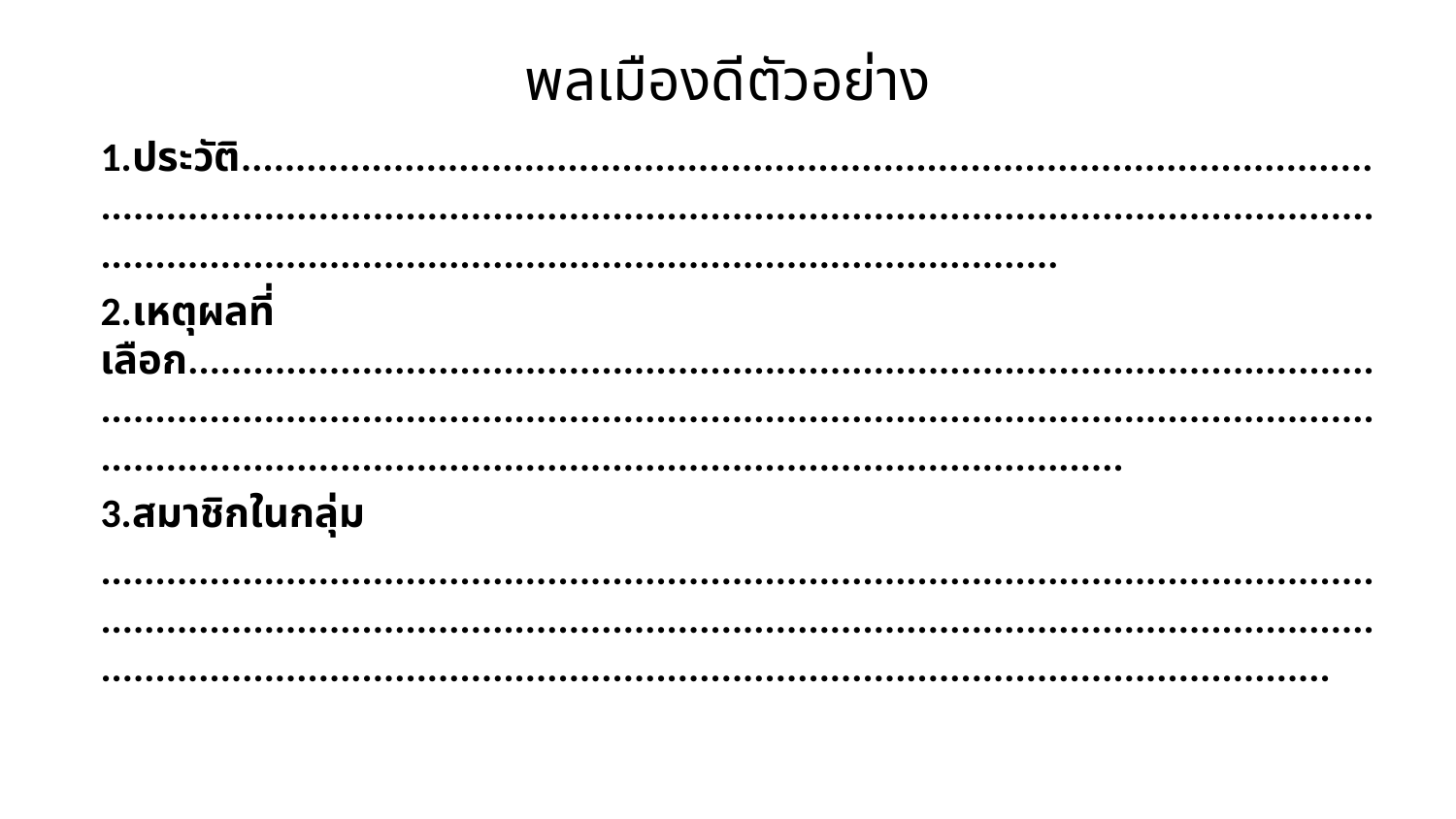

# พลเมืองดีตัวอย่าง
1.ประวัติ.....................................................................................................................................................................................................................................................................................................................
2.เหตุผลที่เลือก................................................................................................................................................................................................................................................................................................................................
3.สมาชิกในกลุ่ม
...........................................................................................................................................................................................................................................................................................................................................................